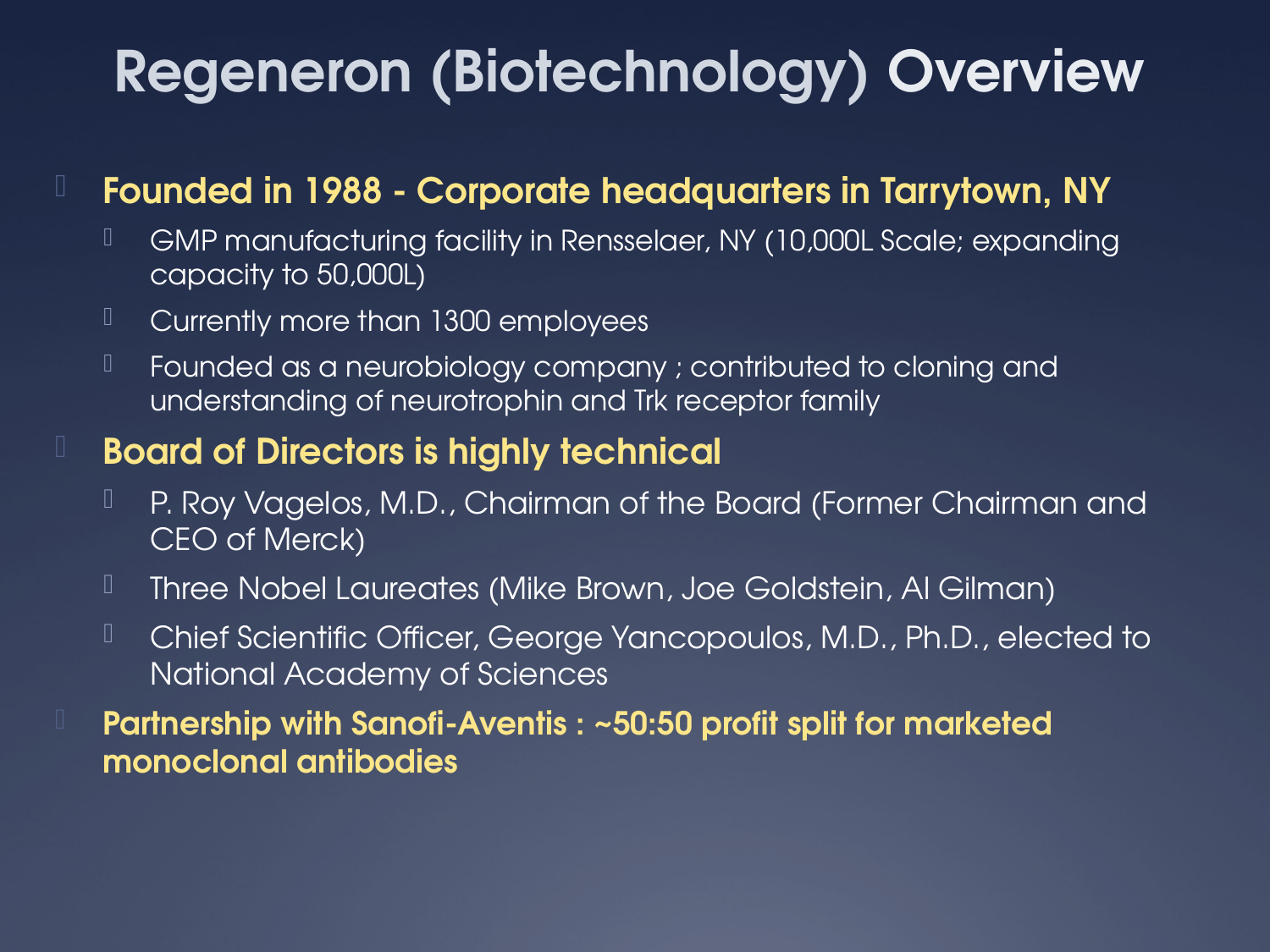

Regeneron (Biotechnology) Overview
Founded in 1988 - Corporate headquarters in Tarrytown, NY
GMP manufacturing facility in Rensselaer, NY (10,000L Scale; expanding capacity to 50,000L)
Currently more than 1300 employees
Founded as a neurobiology company ; contributed to cloning and understanding of neurotrophin and Trk receptor family
Board of Directors is highly technical
P. Roy Vagelos, M.D., Chairman of the Board (Former Chairman and CEO of Merck)
Three Nobel Laureates (Mike Brown, Joe Goldstein, Al Gilman)
Chief Scientific Officer, George Yancopoulos, M.D., Ph.D., elected to National Academy of Sciences
Partnership with Sanofi-Aventis : ~50:50 profit split for marketed monoclonal antibodies